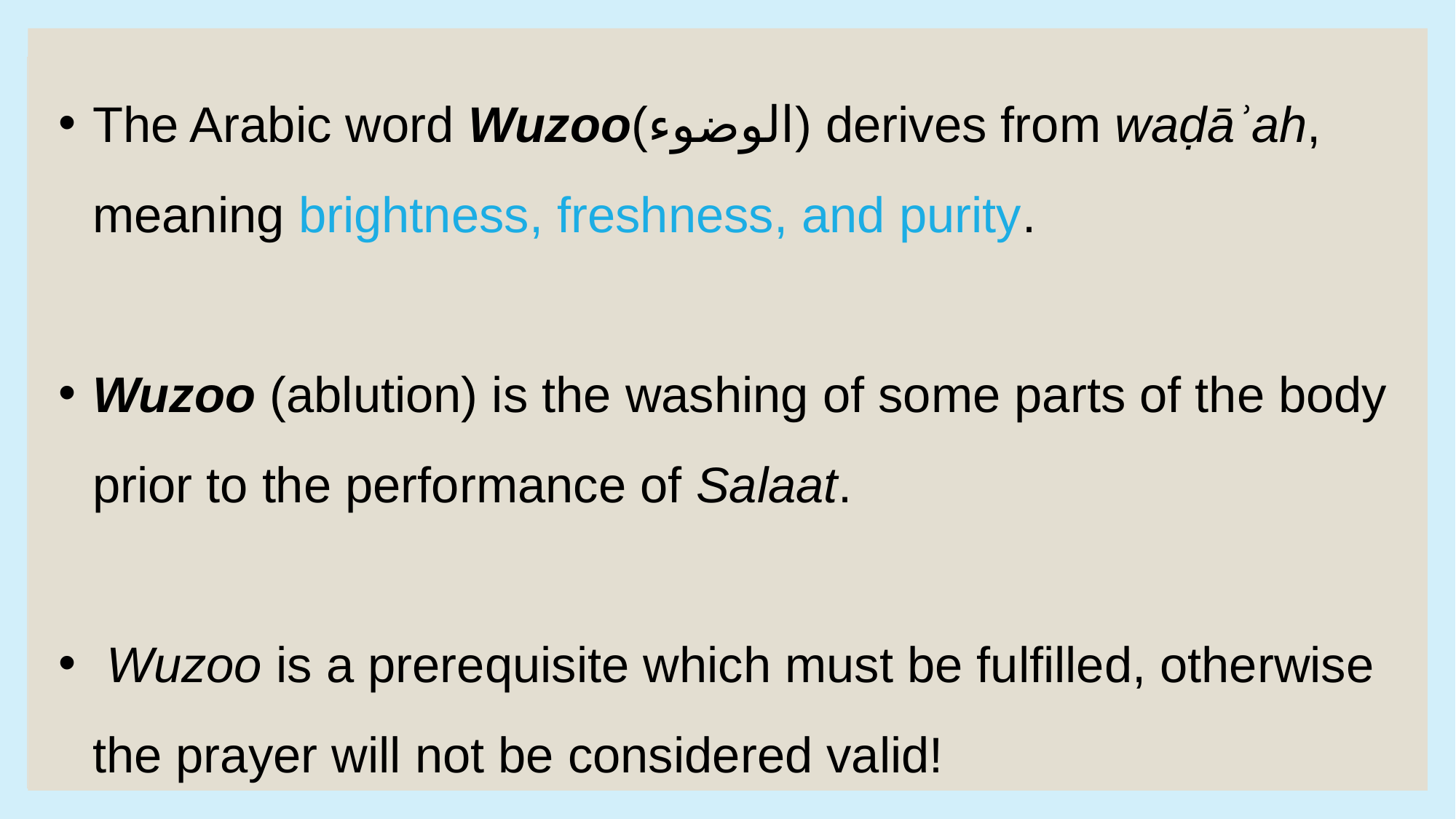

The Arabic word Wuzoo(الوضوء) derives from waḍāʾah, meaning brightness, freshness, and purity.

Wuzoo (ablution) is the washing of some parts of the body prior to the performance of Salaat.

 Wuzoo is a prerequisite which must be fulfilled, otherwise the prayer will not be considered valid!